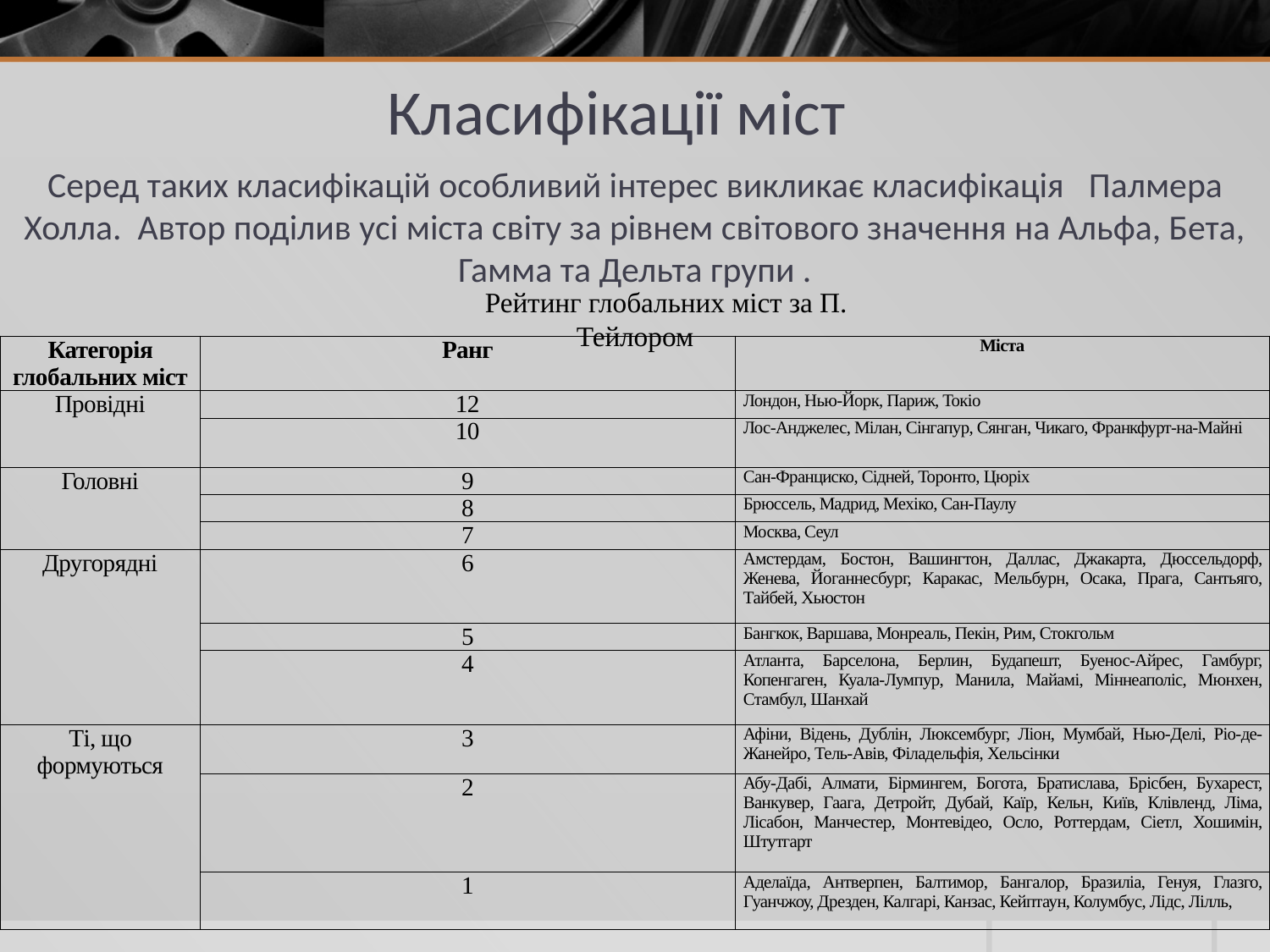

# Класифікації міст
Серед таких класифікацій особливий інтерес викликає класифікація   Палмера Холла.  Автор поділив усі міста світу за рівнем світового значення на Альфа, Бета, Гамма та Дельта групи .

Рейтинг глобальних міст за П. Тейлором
| Категорія глобальних міст | Ранг | Міста |
| --- | --- | --- |
| Провідні | 12 | Лондон, Нью-Йорк, Париж, Токіо |
|  | 10 | Лос-Анджелес, Мілан, Сінгапур, Сянган, Чикаго, Франкфурт-на-Майні |
| Головні | 9 | Сан-Франциско, Сідней, Торонто, Цюріх |
|  | 8 | Брюссель, Мадрид, Мехіко, Сан-Паулу |
|  | 7 | Москва, Сеул |
| Другорядні | 6 | Амстердам, Бостон, Вашингтон, Даллас, Джакарта, Дюссельдорф, Женева, Йоганнесбург, Каракас, Мельбурн, Осака, Прага, Сантьяго, Тайбей, Хьюстон |
|  | 5 | Бангкок, Варшава, Монреаль, Пекін, Рим, Стокгольм |
|  | 4 | Атланта, Барселона, Берлин, Будапешт, Буенос-Айрес, Гамбург, Копенгаген, Куала-Лумпур, Манила, Майамі, Міннеаполіс, Мюнхен, Стамбул, Шанхай |
| Ті, що формуються | 3 | Афіни, Відень, Дублін, Люксембург, Ліон, Мумбай, Нью-Делі, Ріо-де-Жанейро, Тель-Авів, Філадельфія, Хельсінки |
|  | 2 | Абу-Дабі, Алмати, Бірмингем, Богота, Братислава, Брісбен, Бухарест, Ванкувер, Гаага, Детройт, Дубай, Каїр, Кельн, Київ, Клівленд, Ліма, Лісабон, Манчестер, Монтевідео, Осло, Роттердам, Сіетл, Хошимін, Штутгарт |
|  | 1 | Аделаїда, Антверпен, Балтимор, Бангалор, Бразиліа, Генуя, Глазго, Гуанчжоу, Дрезден, Калгарі, Канзас, Кейптаун, Колумбус, Лідс, Лілль, |